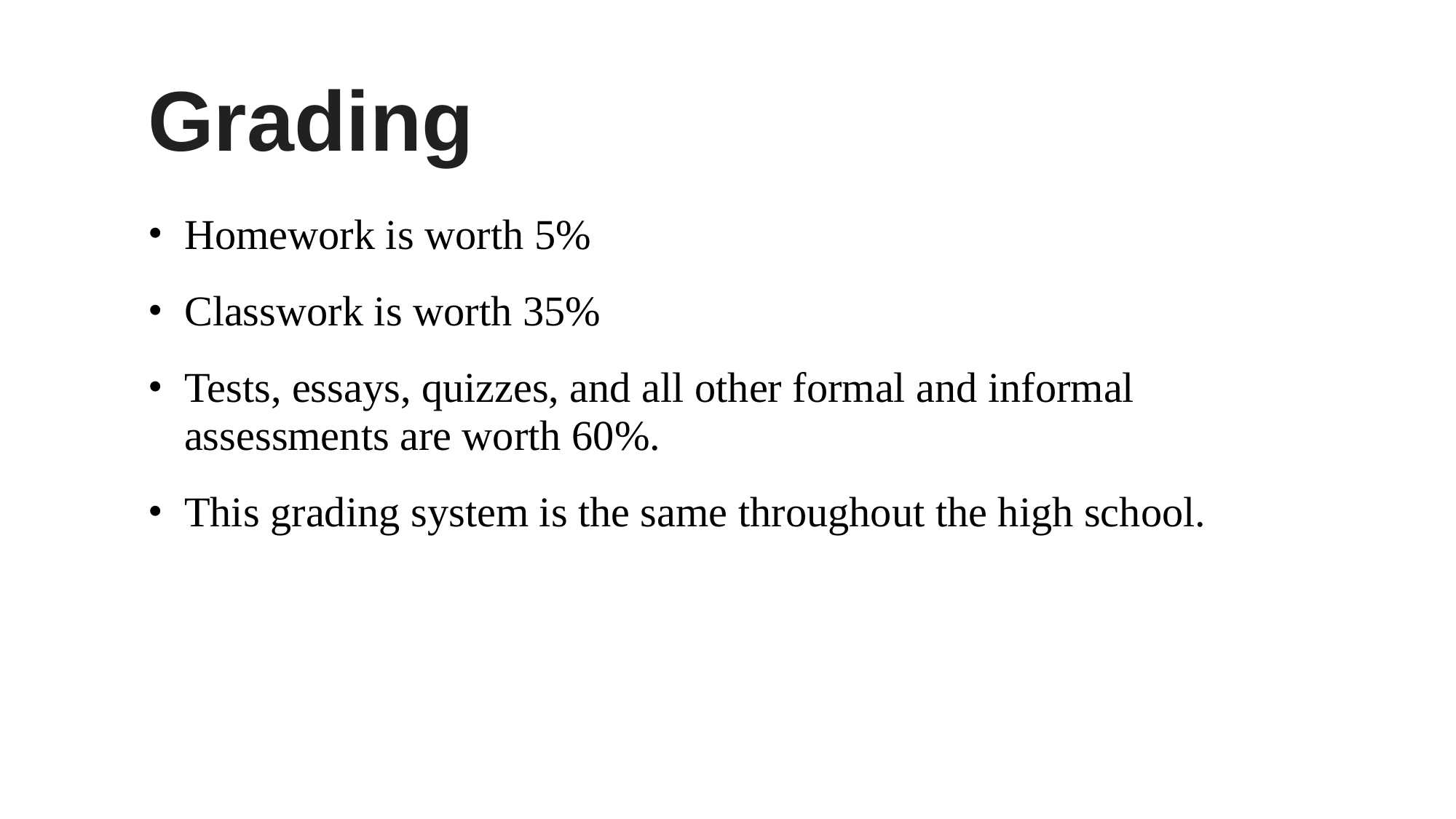

# Grading
Homework is worth 5%
Classwork is worth 35%
Tests, essays, quizzes, and all other formal and informal assessments are worth 60%.
This grading system is the same throughout the high school.